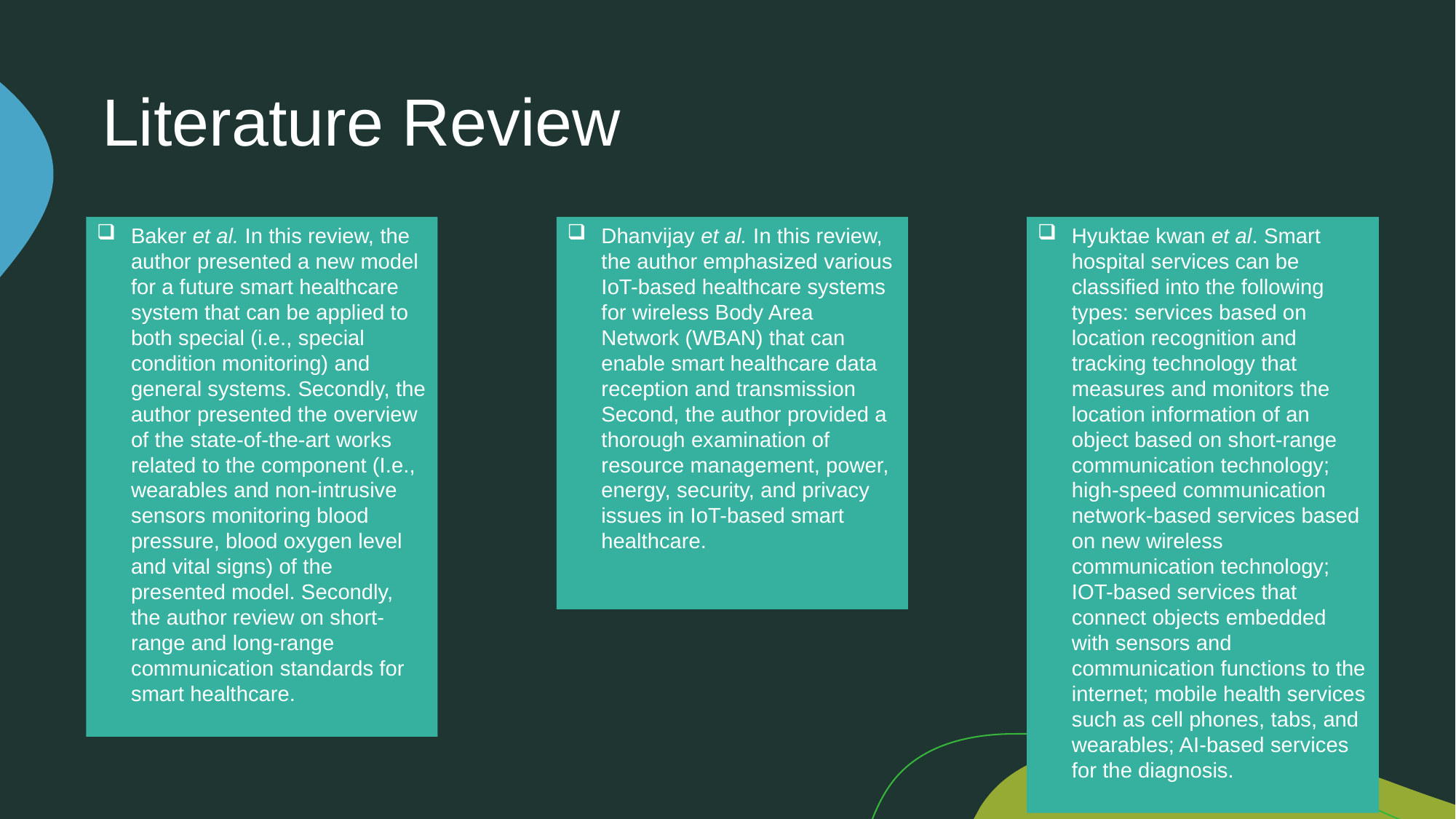

# Literature Review
Baker et al. In this review, the author presented a new model for a future smart healthcare system that can be applied to both special (i.e., special condition monitoring) and general systems. Secondly, the author presented the overview of the state-of-the-art works related to the component (I.e., wearables and non-intrusive sensors monitoring blood pressure, blood oxygen level and vital signs) of the presented model. Secondly, the author review on short-range and long-range communication standards for smart healthcare.

Dhanvijay et al. In this review, the author emphasized various IoT-based healthcare systems for wireless Body Area Network (WBAN) that can enable smart healthcare data reception and transmission Second, the author provided a thorough examination of resource management, power, energy, security, and privacy issues in IoT-based smart healthcare.

Hyuktae kwan et al. Smart hospital services can be classified into the following types: services based on location recognition and tracking technology that measures and monitors the location information of an object based on short-range communication technology; high-speed communication network-based services based on new wireless communication technology; IOT-based services that connect objects embedded with sensors and communication functions to the internet; mobile health services such as cell phones, tabs, and wearables; AI-based services for the diagnosis.